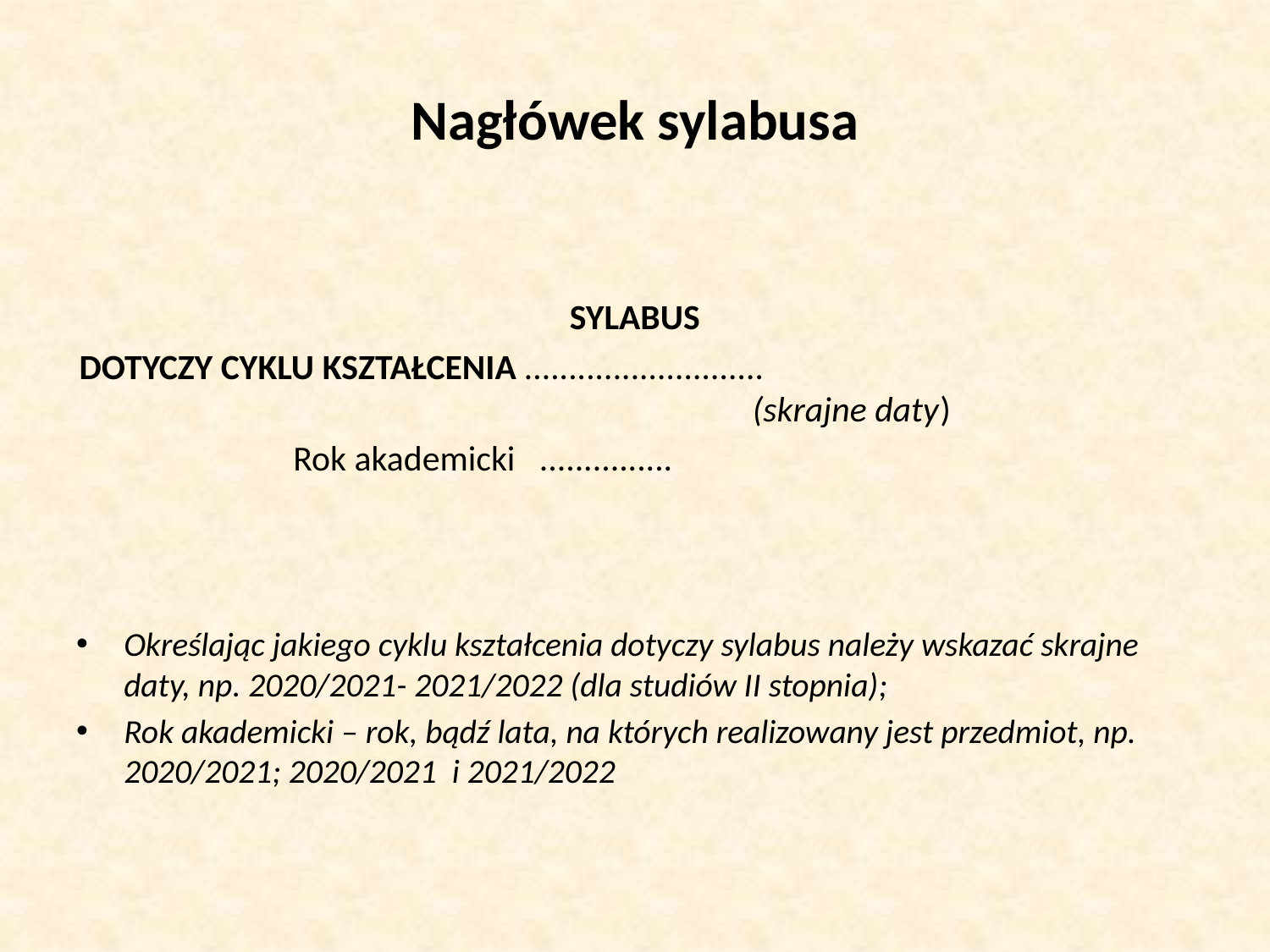

# Nagłówek sylabusa

SYLABUS
dotyczy cyklu kształcenia ...........................                                                                                                            (skrajne daty)
                           Rok akademicki   ...............

Określając jakiego cyklu kształcenia dotyczy sylabus należy wskazać skrajne daty, np. 2020/2021- 2021/2022 (dla studiów II stopnia);
Rok akademicki – rok, bądź lata, na których realizowany jest przedmiot, np. 2020/2021; 2020/2021  i 2021/2022